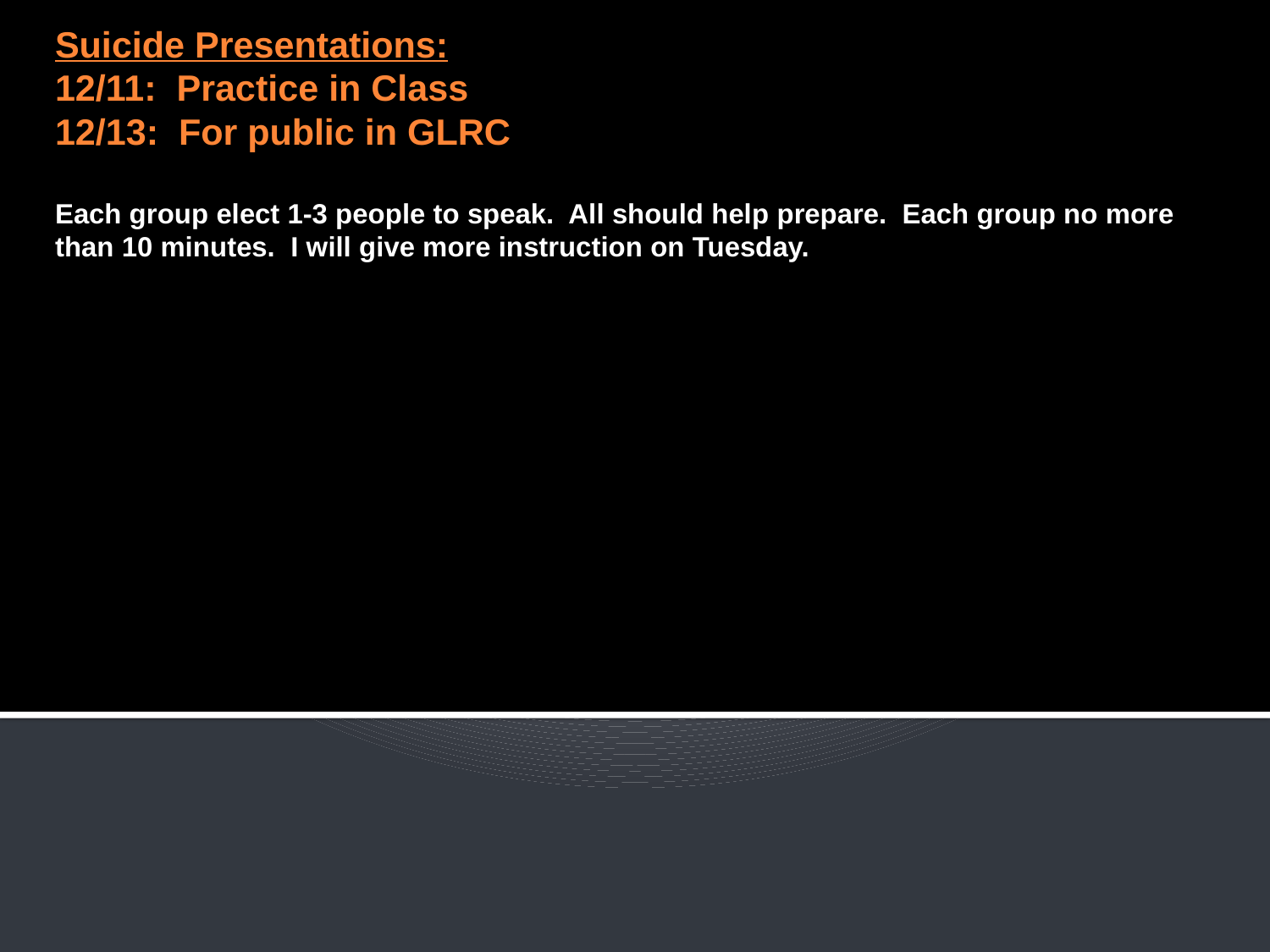

# Suicide Presentations: 12/11:  Practice in Class 12/13:  For public in GLRC Each group elect 1-3 people to speak.  All should help prepare.  Each group no more than 10 minutes.  I will give more instruction on Tuesday.